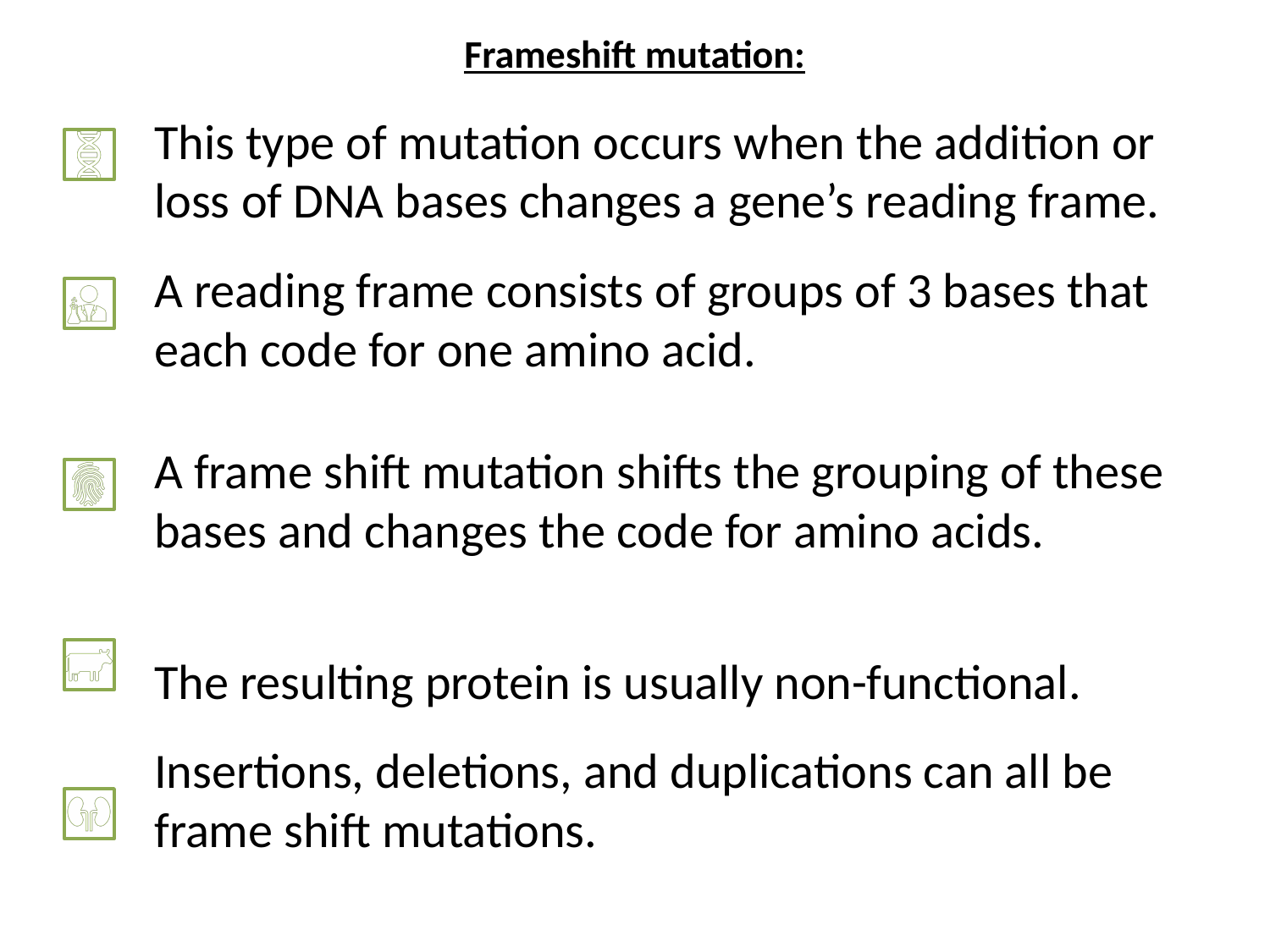

# Frameshift mutation:
This type of mutation occurs when the addition or loss of DNA bases changes a gene’s reading frame.
A reading frame consists of groups of 3 bases that each code for one amino acid.
A frame shift mutation shifts the grouping of these bases and changes the code for amino acids.
The resulting protein is usually non-functional.
Insertions, deletions, and duplications can all be frame shift mutations.